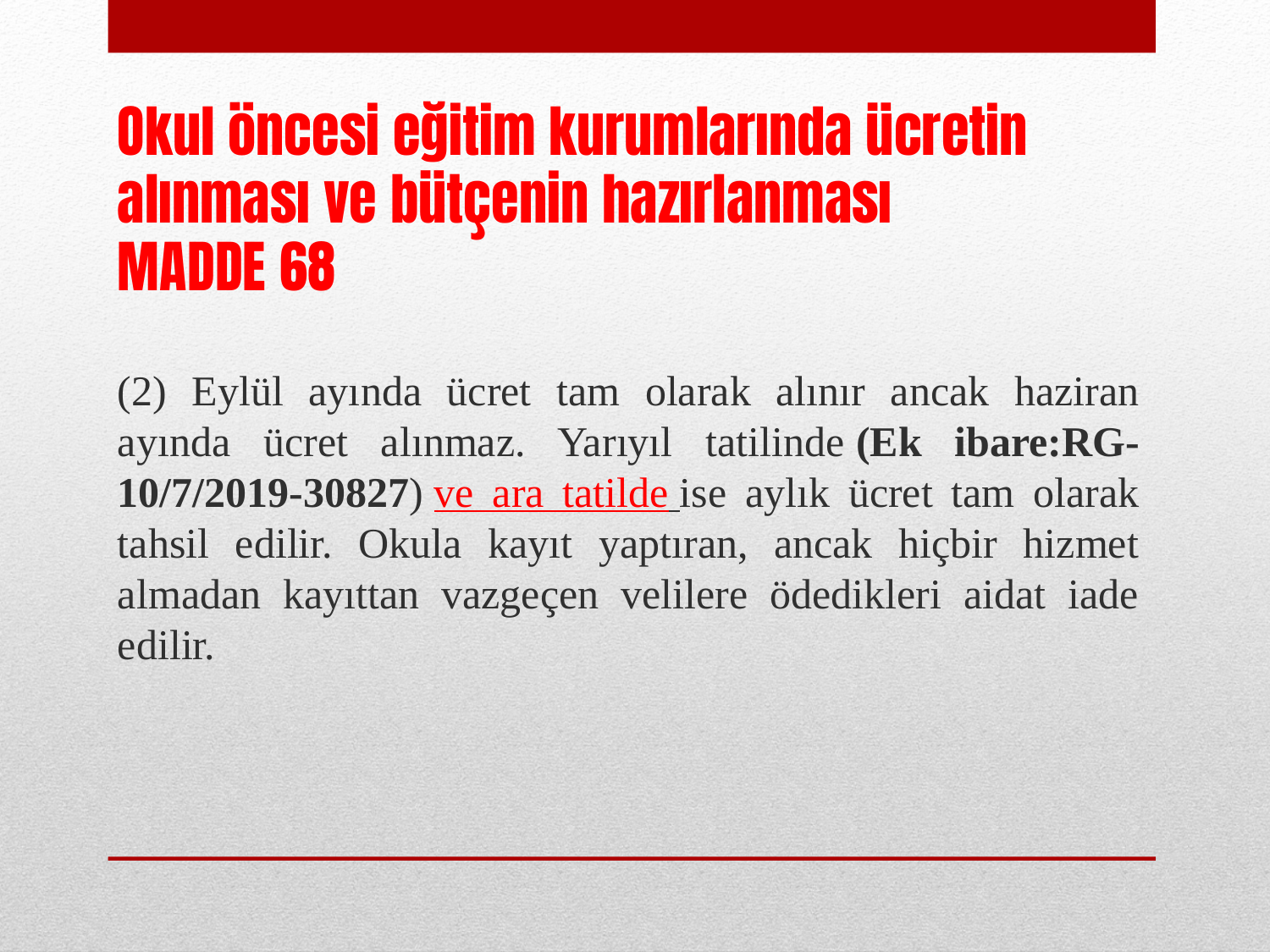

# Okul öncesi eğitim kurumlarında ücretin alınması ve bütçenin hazırlanması MADDE 68
(2) Eylül ayında ücret tam olarak alınır ancak haziran ayında ücret alınmaz. Yarıyıl tatilinde (Ek ibare:RG-10/7/2019-30827) ve ara tatilde ise aylık ücret tam olarak tahsil edilir. Okula kayıt yaptıran, ancak hiçbir hizmet almadan kayıttan vazgeçen velilere ödedikleri aidat iade edilir.